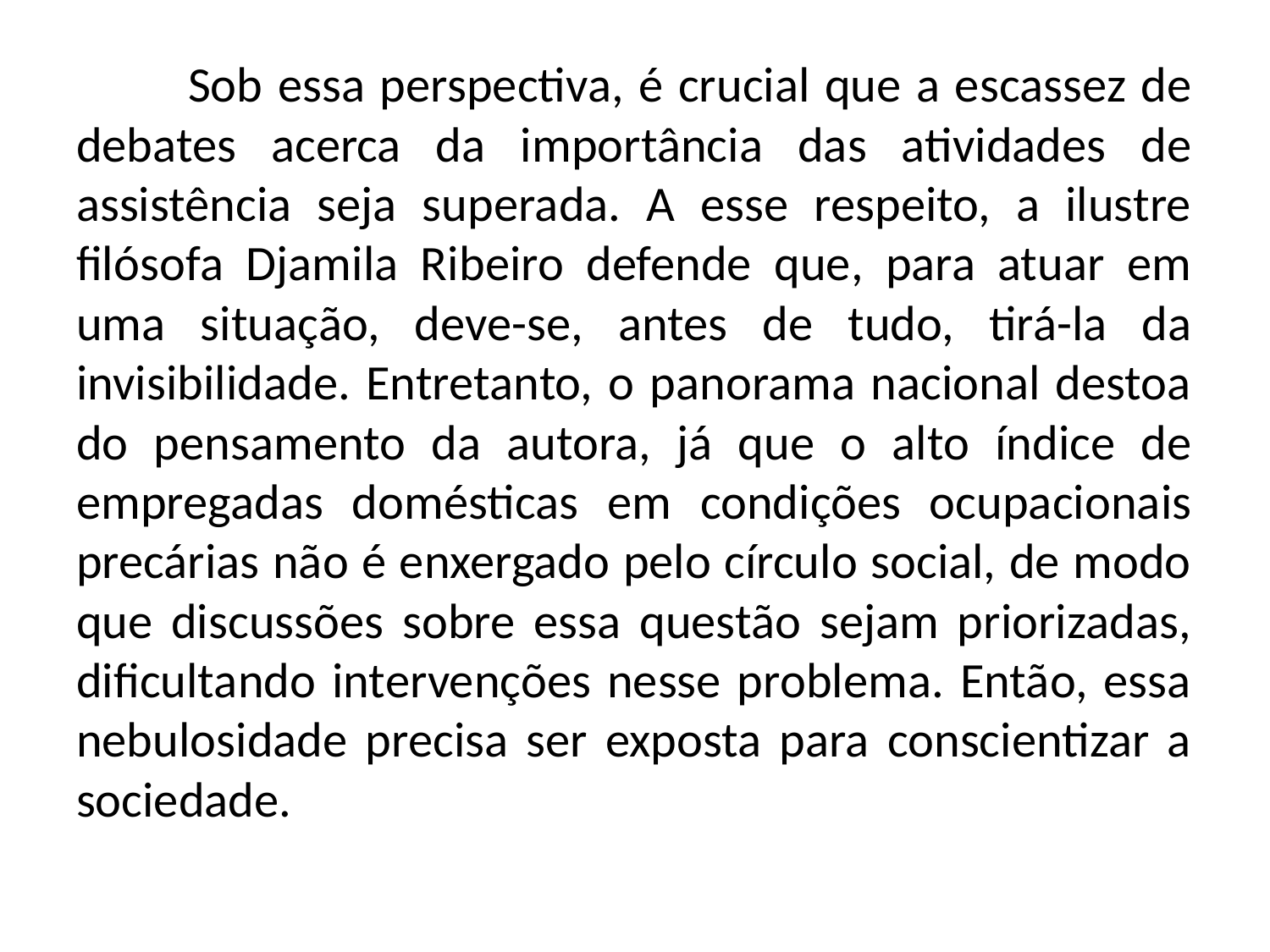

Sob essa perspectiva, é crucial que a escassez de debates acerca da importância das atividades de assistência seja superada. A esse respeito, a ilustre filósofa Djamila Ribeiro defende que, para atuar em uma situação, deve-se, antes de tudo, tirá-la da invisibilidade. Entretanto, o panorama nacional destoa do pensamento da autora, já que o alto índice de empregadas domésticas em condições ocupacionais precárias não é enxergado pelo círculo social, de modo que discussões sobre essa questão sejam priorizadas, dificultando intervenções nesse problema. Então, essa nebulosidade precisa ser exposta para conscientizar a sociedade.